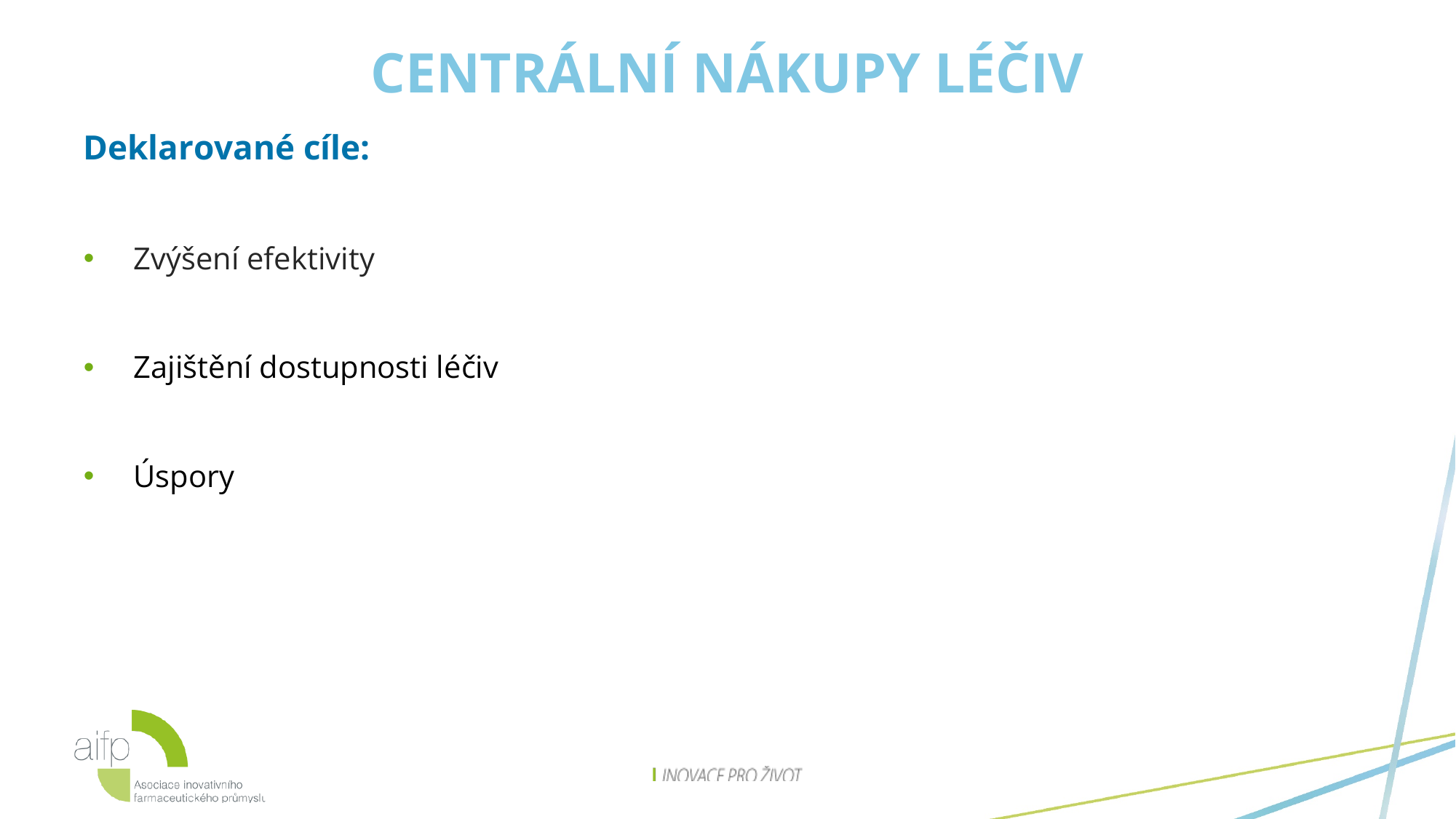

# Centrální nákupy léčiv
Deklarované cíle:

Zvýšení efektivity

Zajištění dostupnosti léčiv

Úspory